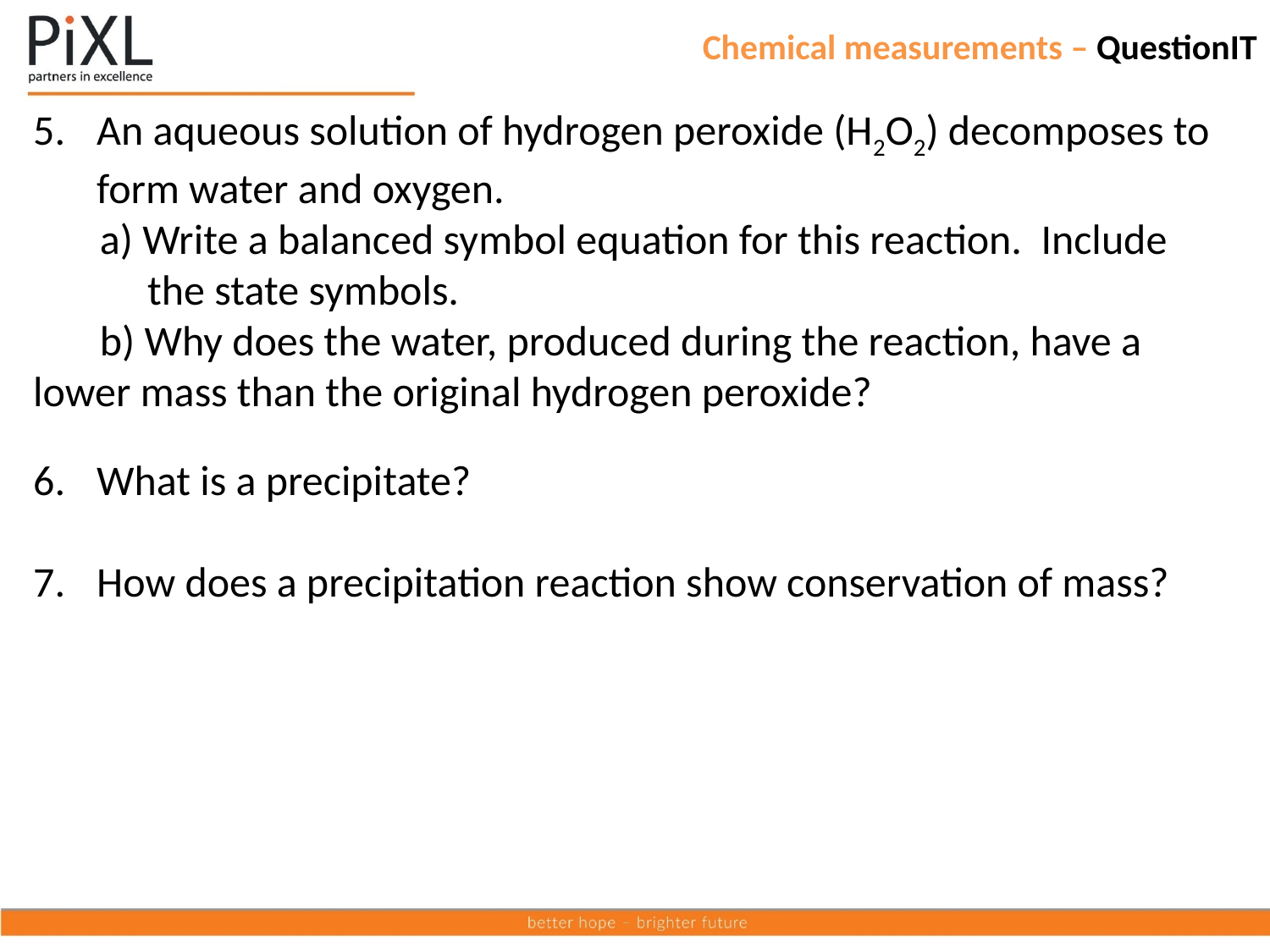

# Chemical measurements – QuestionIT
An aqueous solution of hydrogen peroxide (H2O2) decomposes to form water and oxygen.
       a) Write a balanced symbol equation for this reaction.  Include
            the state symbols.
       b) Why does the water, produced during the reaction, have a 	lower mass than the original hydrogen peroxide?

What is a precipitate?

How does a precipitation reaction show conservation of mass?